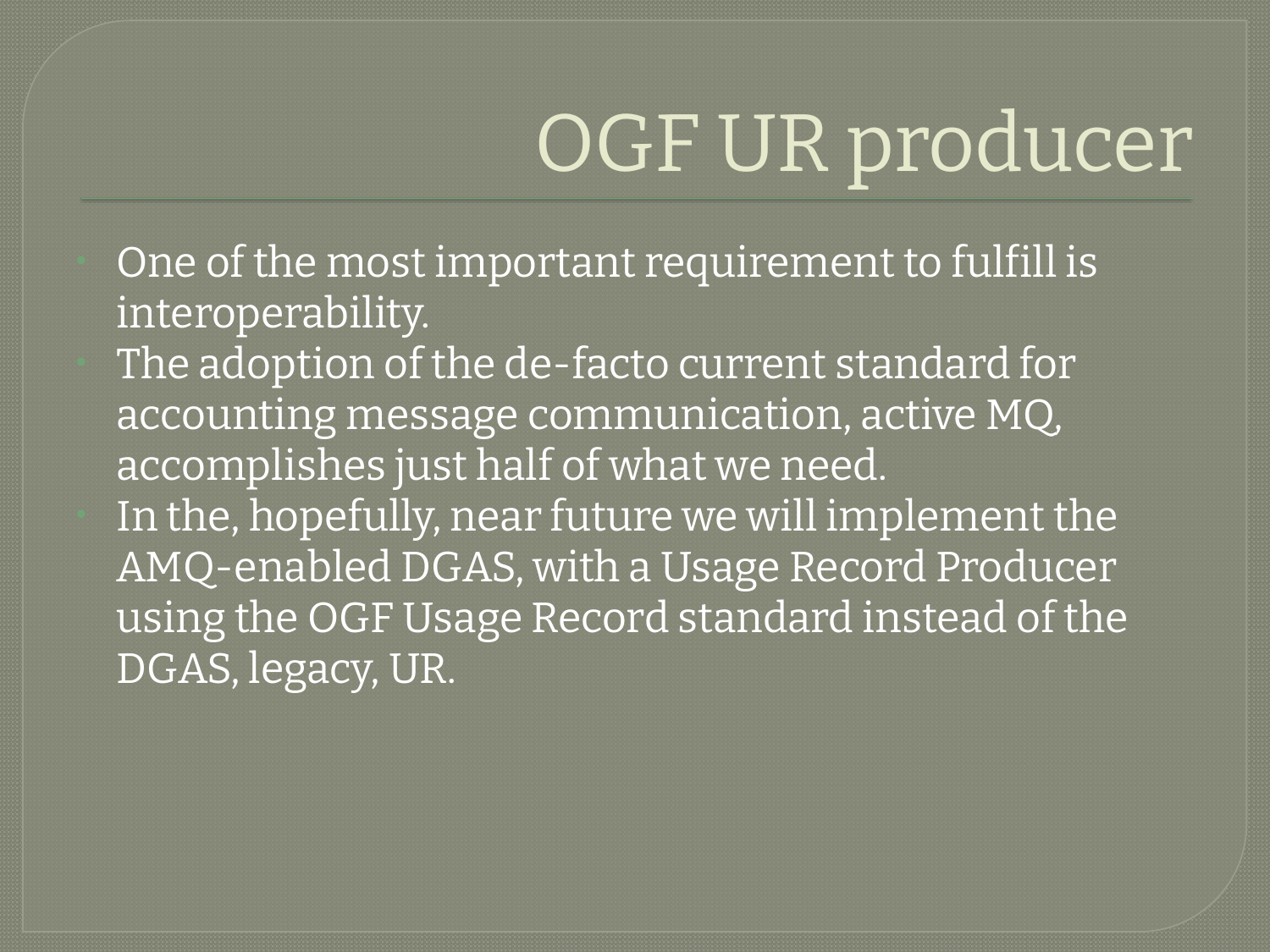

# OGF UR producer
One of the most important requirement to fulfill is interoperability.
The adoption of the de-facto current standard for accounting message communication, active MQ, accomplishes just half of what we need.
In the, hopefully, near future we will implement the AMQ-enabled DGAS, with a Usage Record Producer using the OGF Usage Record standard instead of the DGAS, legacy, UR.